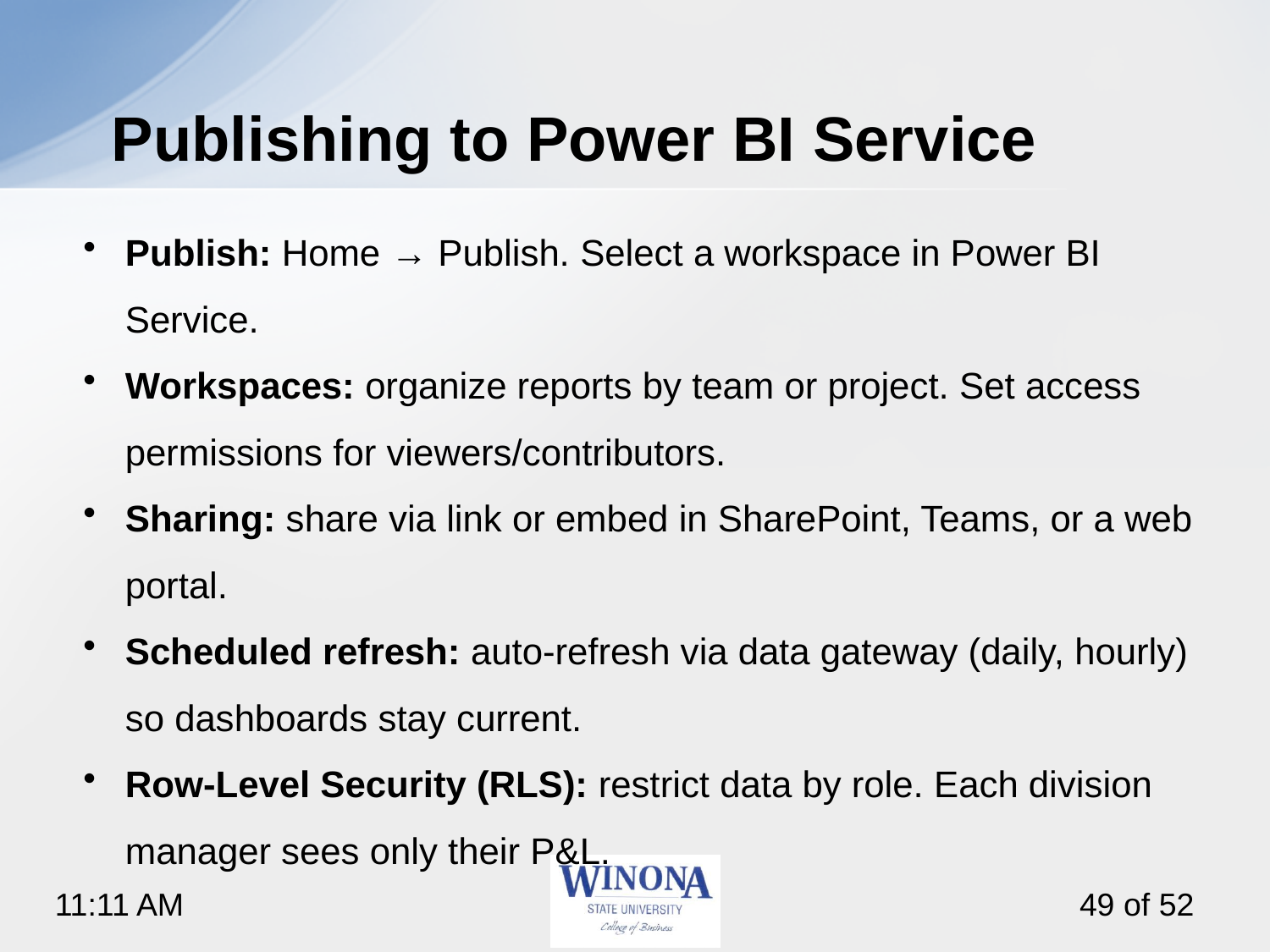

# Publishing to Power BI Service
Publish: Home → Publish. Select a workspace in Power BI Service.
Workspaces: organize reports by team or project. Set access permissions for viewers/contributors.
Sharing: share via link or embed in SharePoint, Teams, or a web portal.
Scheduled refresh: auto-refresh via data gateway (daily, hourly) so dashboards stay current.
Row-Level Security (RLS): restrict data by role. Each division manager sees only their P&L.